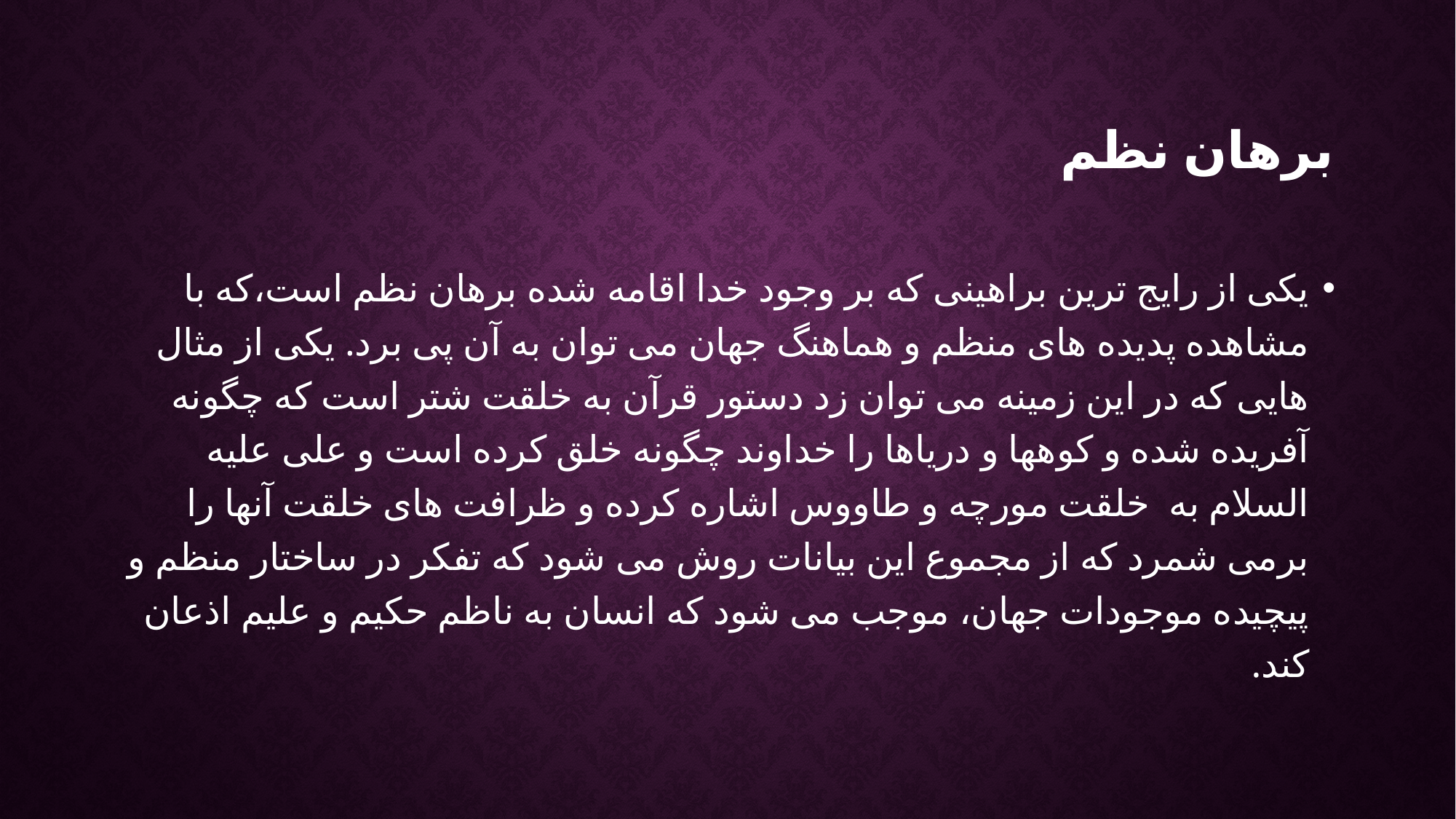

# برهان نظم
یکی از رایج ترین براهینی که بر وجود خدا اقامه شده برهان نظم است،که با مشاهده پدیده های منظم و هماهنگ جهان می توان به آن پی برد. یکی از مثال هایی که در این زمینه می توان زد دستور قرآن به خلقت شتر است که چگونه آفریده شده و کوهها و دریاها را خداوند چگونه خلق کرده است و علی علیه السلام به  خلقت مورچه و طاووس اشاره کرده و ظرافت های خلقت آنها را برمی شمرد که از مجموع این بیانات روش می شود که تفکر در ساختار منظم و پیچیده موجودات جهان، موجب می شود که انسان به ناظم حکیم و علیم اذعان کند.